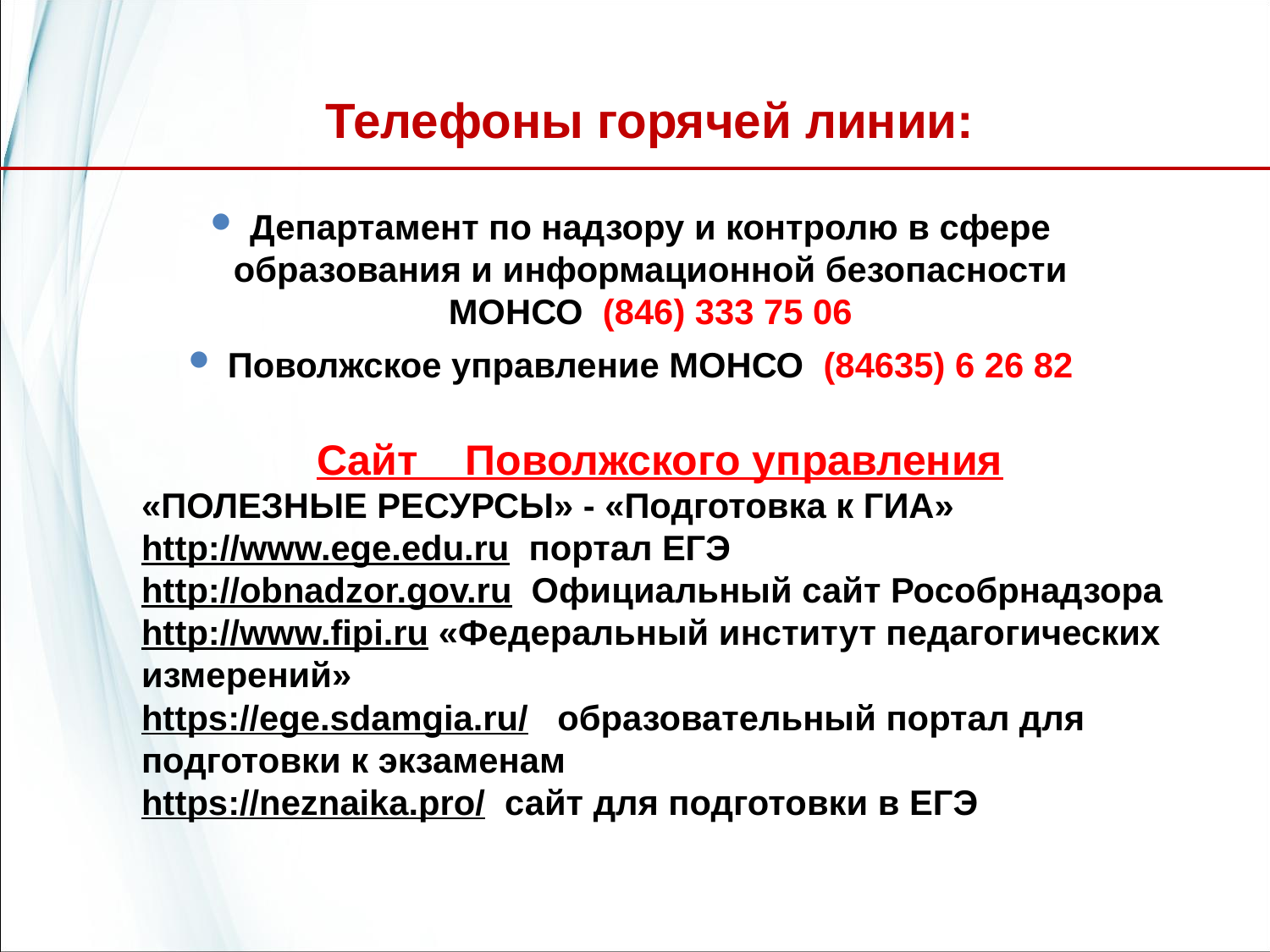

Телефоны горячей линии:

Департамент по надзору и контролю в сфере образования и информационной безопасности МОНСО  (846) 333 75 06
Поволжское управление МОНСО  (84635) 6 26 82
Сайт    Поволжского управления
«ПОЛЕЗНЫЕ РЕСУРСЫ» - «Подготовка к ГИА»
http://www.ege.edu.ru  портал ЕГЭ
http://obnadzor.gov.ru  Официальный сайт Рособрнадзора
http://www.fipi.ru «Федеральный институт педагогических измерений»
https://ege.sdamgia.ru/   образовательный портал для подготовки к экзаменам
https://neznaika.pro/  сайт для подготовки в ЕГЭ